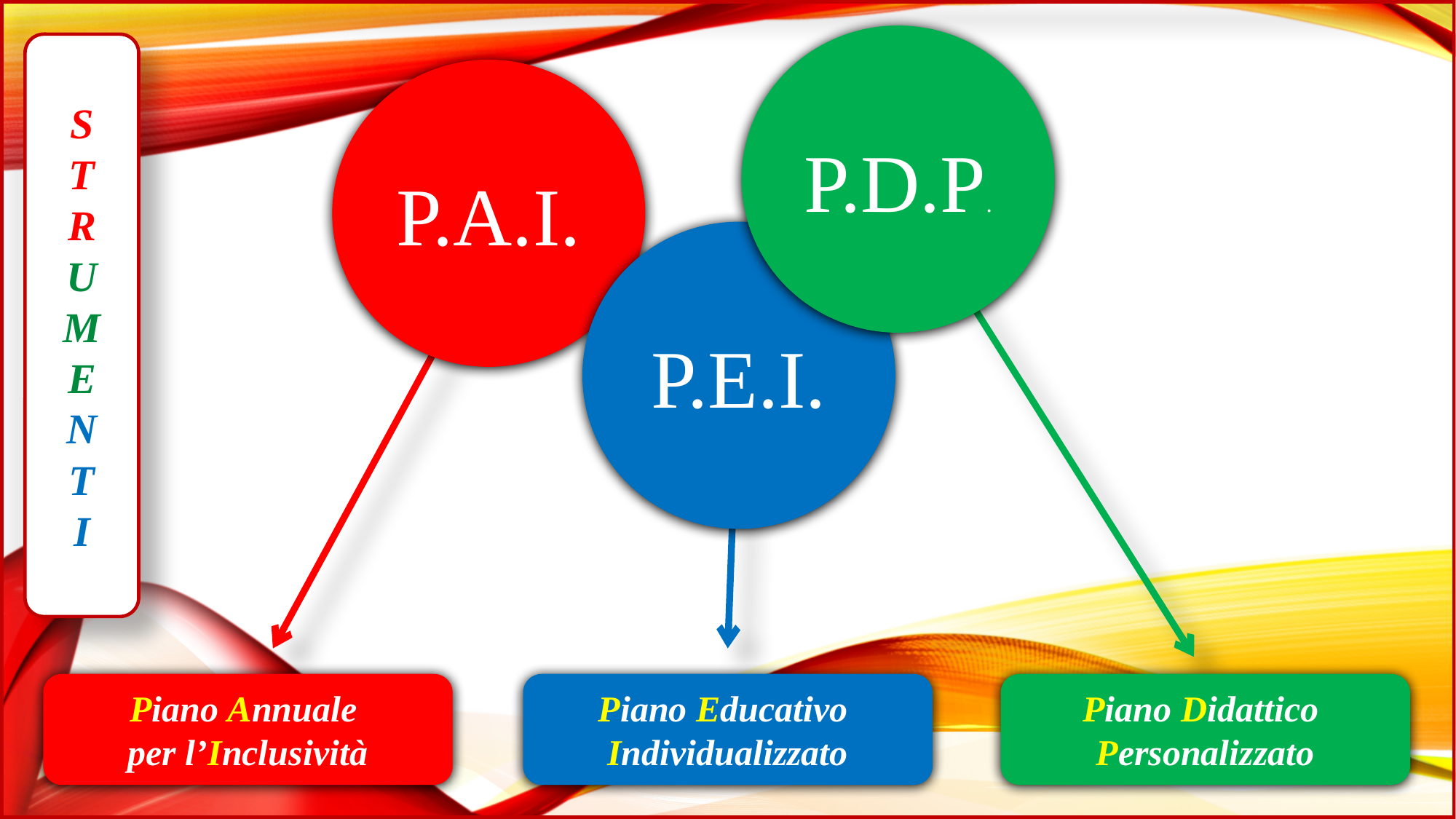

P.D.P.

S
T
R
U
M
E
N
T
I

P.A.I.
P.E.I.
Piano Annuale
per l’Inclusività
Piano Educativo
Individualizzato
Piano Didattico
Personalizzato